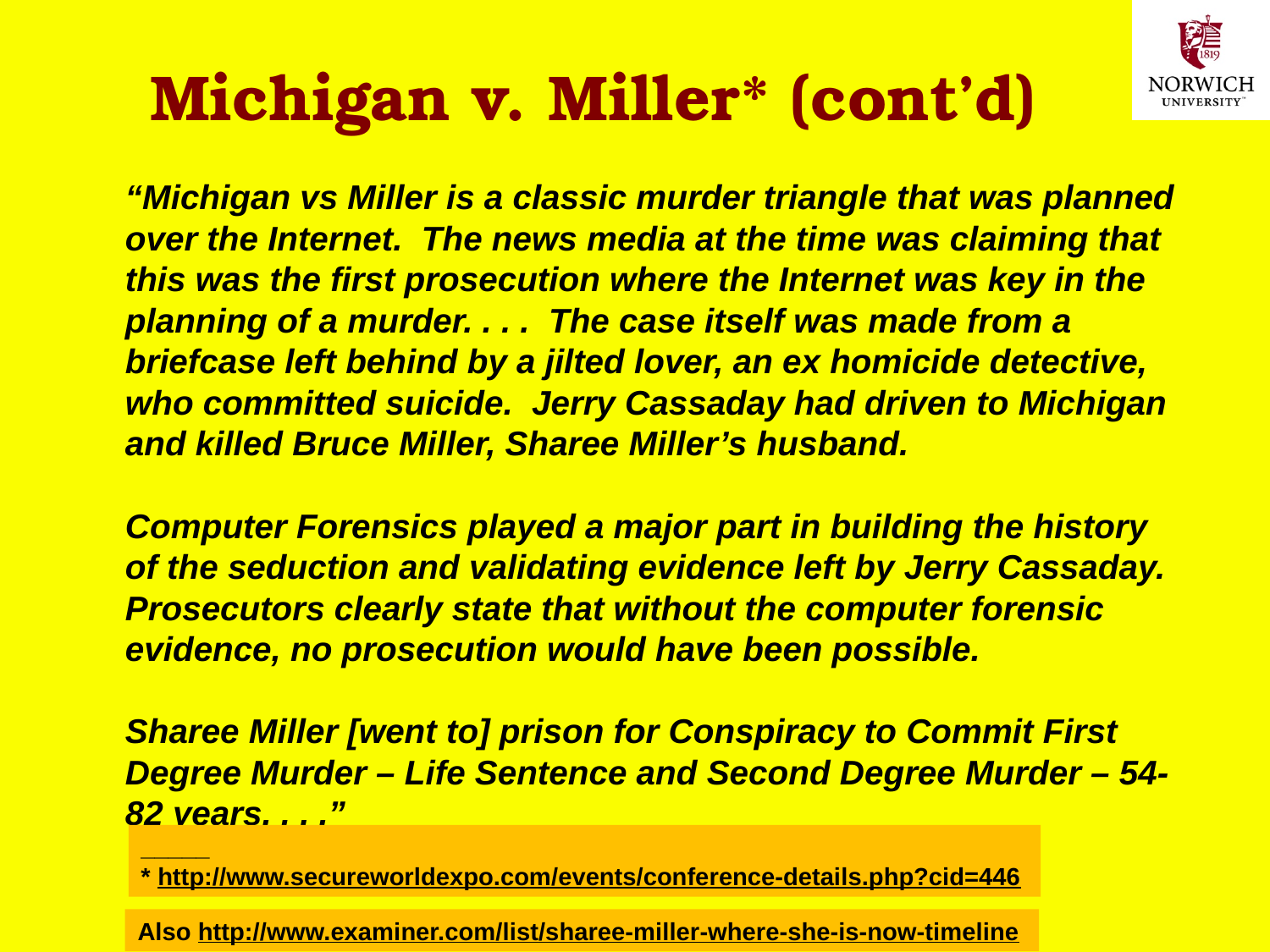

# Michigan v. Miller* (cont’d)
	“Michigan vs Miller is a classic murder triangle that was planned over the Internet.  The news media at the time was claiming that this was the first prosecution where the Internet was key in the planning of a murder. . . .  The case itself was made from a briefcase left behind by a jilted lover, an ex homicide detective, who committed suicide.  Jerry Cassaday had driven to Michigan and killed Bruce Miller, Sharee Miller’s husband. 
Computer Forensics played a major part in building the history of the seduction and validating evidence left by Jerry Cassaday.  Prosecutors clearly state that without the computer forensic evidence, no prosecution would have been possible. 
Sharee Miller [went to] prison for Conspiracy to Commit First Degree Murder – Life Sentence and Second Degree Murder – 54-82 years. . . .”
_____
* http://www.secureworldexpo.com/events/conference-details.php?cid=446
Also http://www.examiner.com/list/sharee-miller-where-she-is-now-timeline